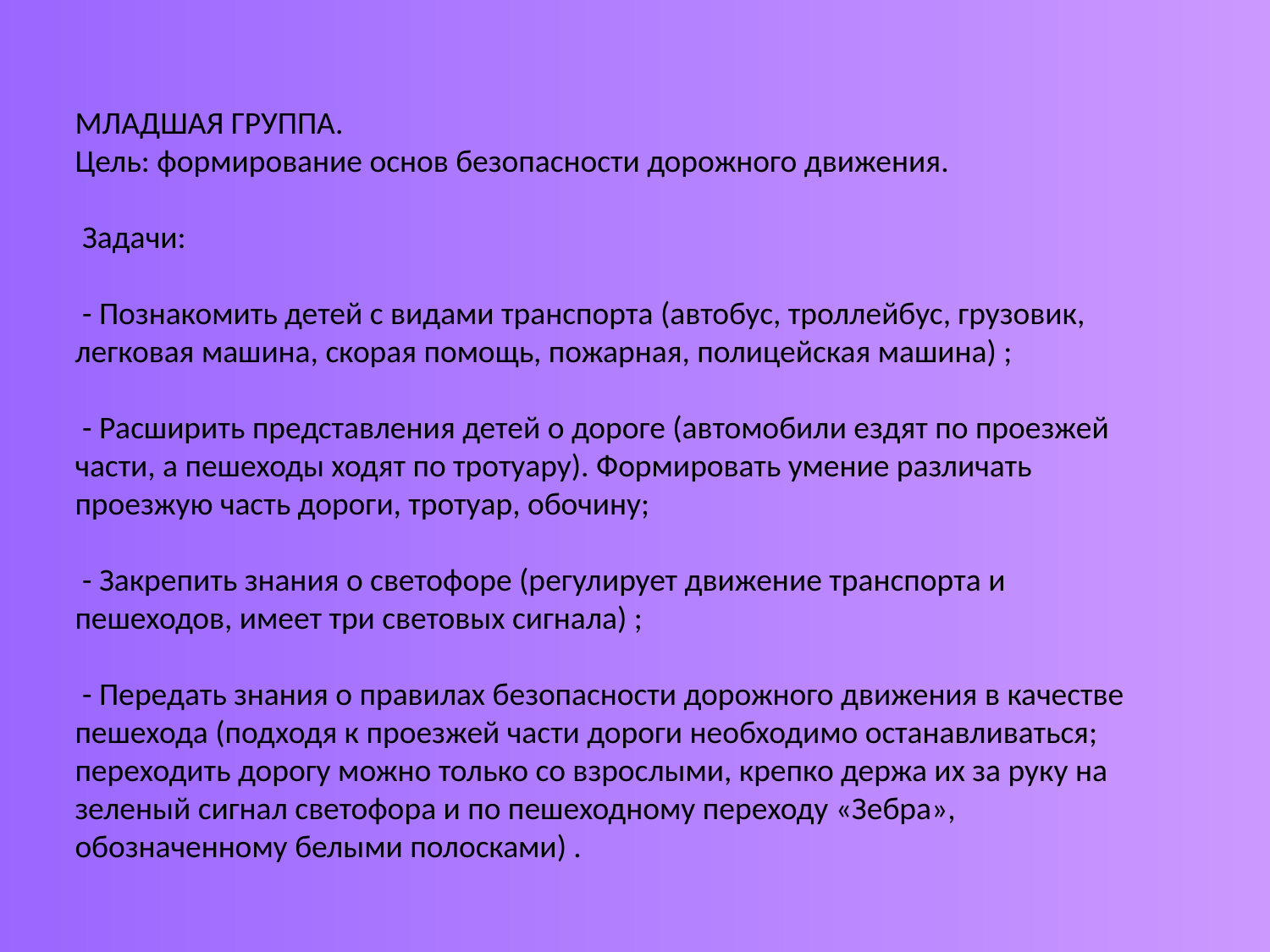

МЛАДШАЯ ГРУППА.
Цель: формирование основ безопасности дорожного движения.

 Задачи:

 - Познакомить детей с видами транспорта (автобус, троллейбус, грузовик, легковая машина, скорая помощь, пожарная, полицейская машина) ;

 - Расширить представления детей о дороге (автомобили ездят по проезжей части, а пешеходы ходят по тротуару). Формировать умение различать проезжую часть дороги, тротуар, обочину;

 - Закрепить знания о светофоре (регулирует движение транспорта и пешеходов, имеет три световых сигнала) ;

 - Передать знания о правилах безопасности дорожного движения в качестве пешехода (подходя к проезжей части дороги необходимо останавливаться; переходить дорогу можно только со взрослыми, крепко держа их за руку на зеленый сигнал светофора и по пешеходному переходу «Зебра», обозначенному белыми полосками) .